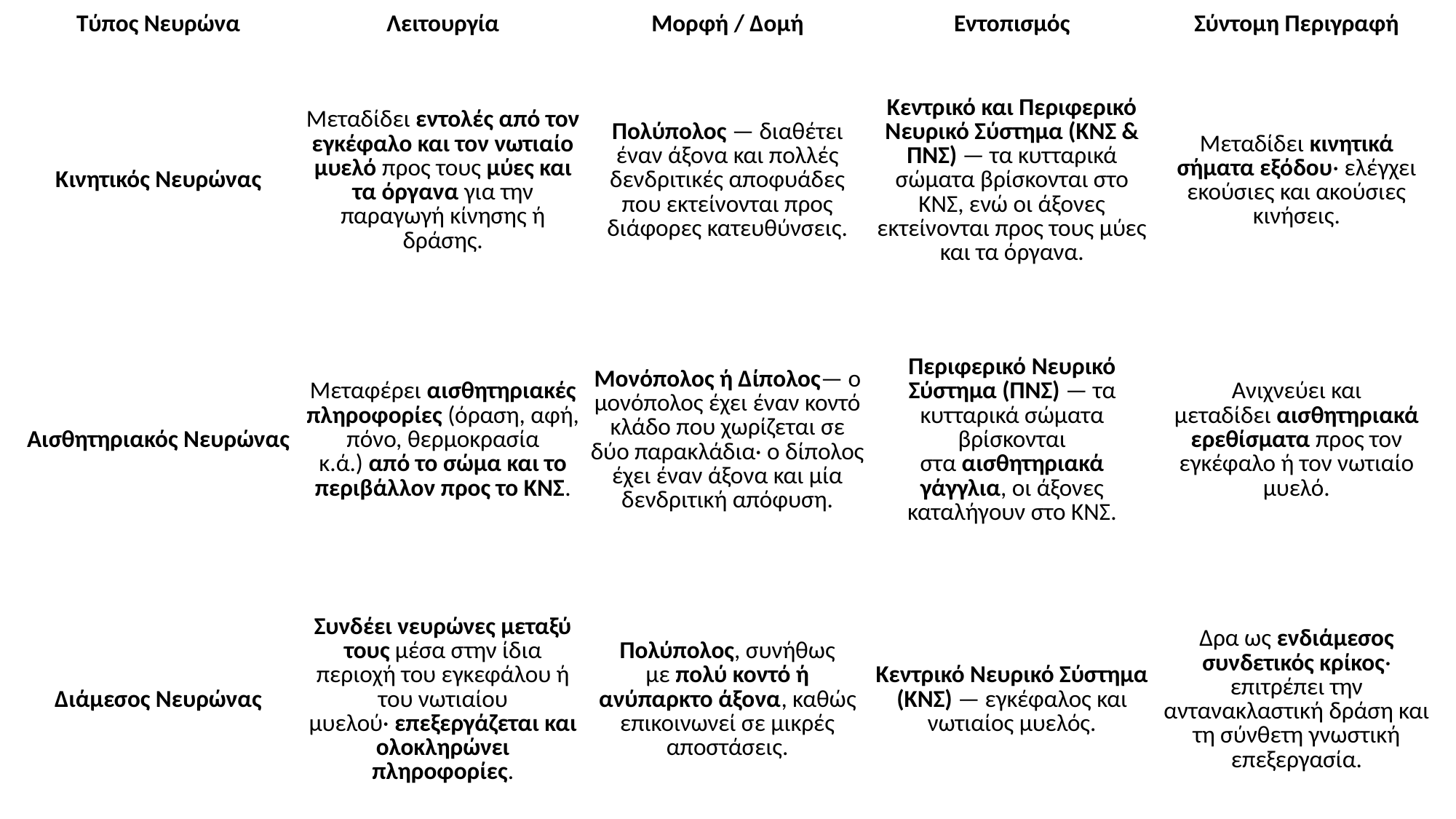

| Τύπος Νευρώνα | Λειτουργία | Μορφή / Δομή | Εντοπισμός | Σύντομη Περιγραφή |
| --- | --- | --- | --- | --- |
| Κινητικός Νευρώνας | Μεταδίδει εντολές από τον εγκέφαλο και τον νωτιαίο μυελό προς τους μύες και τα όργανα για την παραγωγή κίνησης ή δράσης. | Πολύπολος — διαθέτει έναν άξονα και πολλές δενδριτικές αποφυάδες που εκτείνονται προς διάφορες κατευθύνσεις. | Κεντρικό και Περιφερικό Νευρικό Σύστημα (ΚΝΣ & ΠΝΣ) — τα κυτταρικά σώματα βρίσκονται στο ΚΝΣ, ενώ οι άξονες εκτείνονται προς τους μύες και τα όργανα. | Μεταδίδει κινητικά σήματα εξόδου· ελέγχει εκούσιες και ακούσιες κινήσεις. |
| Αισθητηριακός Νευρώνας | Μεταφέρει αισθητηριακές πληροφορίες (όραση, αφή, πόνο, θερμοκρασία κ.ά.) από το σώμα και το περιβάλλον προς το ΚΝΣ. | Μονόπολος ή Δίπολος— ο μονόπολος έχει έναν κοντό κλάδο που χωρίζεται σε δύο παρακλάδια· ο δίπολος έχει έναν άξονα και μία δενδριτική απόφυση. | Περιφερικό Νευρικό Σύστημα (ΠΝΣ) — τα κυτταρικά σώματα βρίσκονται στα αισθητηριακά γάγγλια, οι άξονες καταλήγουν στο ΚΝΣ. | Ανιχνεύει και μεταδίδει αισθητηριακά ερεθίσματα προς τον εγκέφαλο ή τον νωτιαίο μυελό. |
| Διάμεσος Νευρώνας | Συνδέει νευρώνες μεταξύ τους μέσα στην ίδια περιοχή του εγκεφάλου ή του νωτιαίου μυελού· επεξεργάζεται και ολοκληρώνει πληροφορίες. | Πολύπολος, συνήθως με πολύ κοντό ή ανύπαρκτο άξονα, καθώς επικοινωνεί σε μικρές αποστάσεις. | Κεντρικό Νευρικό Σύστημα (ΚΝΣ) — εγκέφαλος και νωτιαίος μυελός. | Δρα ως ενδιάμεσος συνδετικός κρίκος· επιτρέπει την αντανακλαστική δράση και τη σύνθετη γνωστική επεξεργασία. |